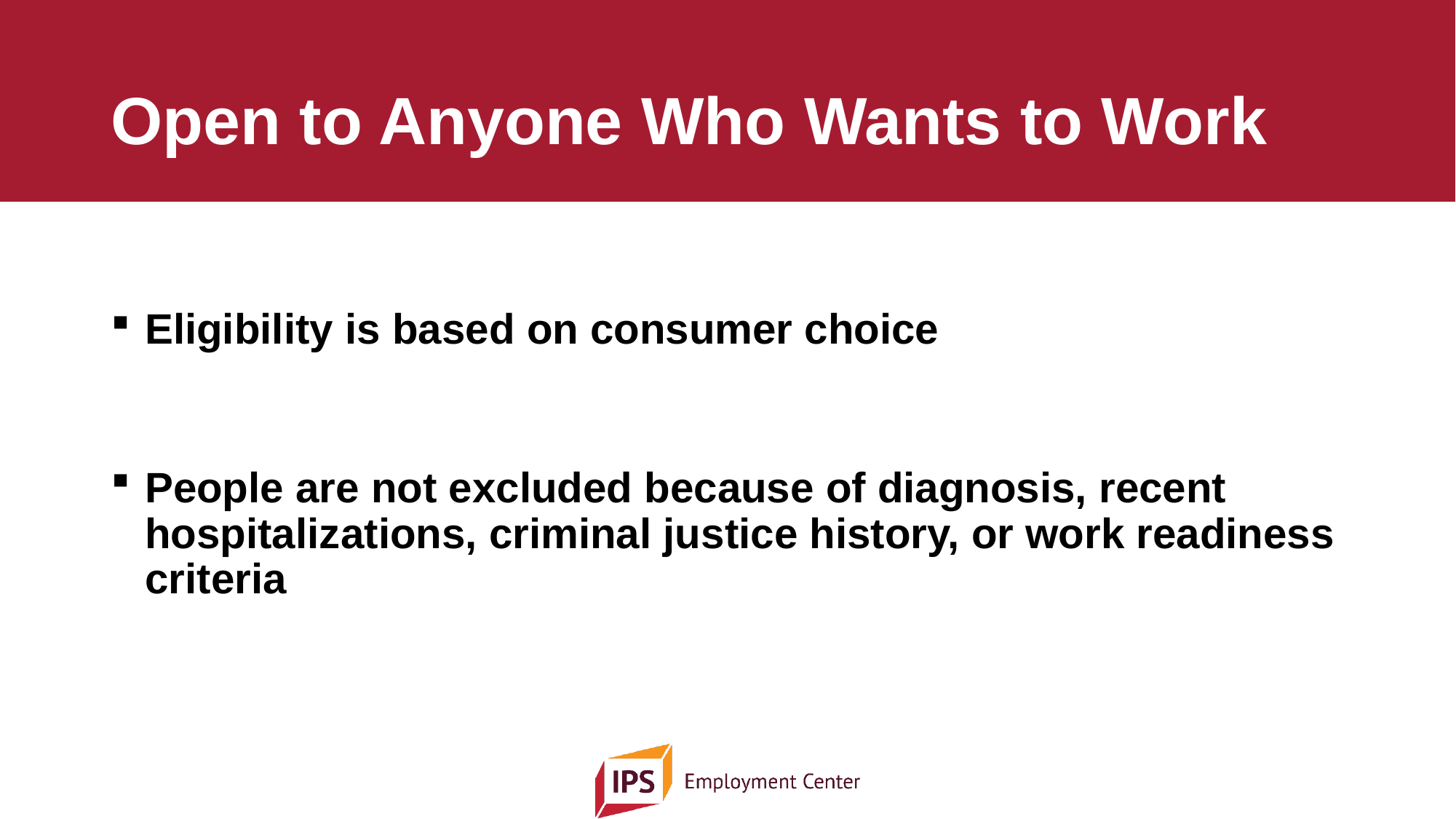

# Open to Anyone Who Wants to Work

Eligibility is based on consumer choice

People are not excluded because of diagnosis, recent hospitalizations, criminal justice history, or work readiness criteria